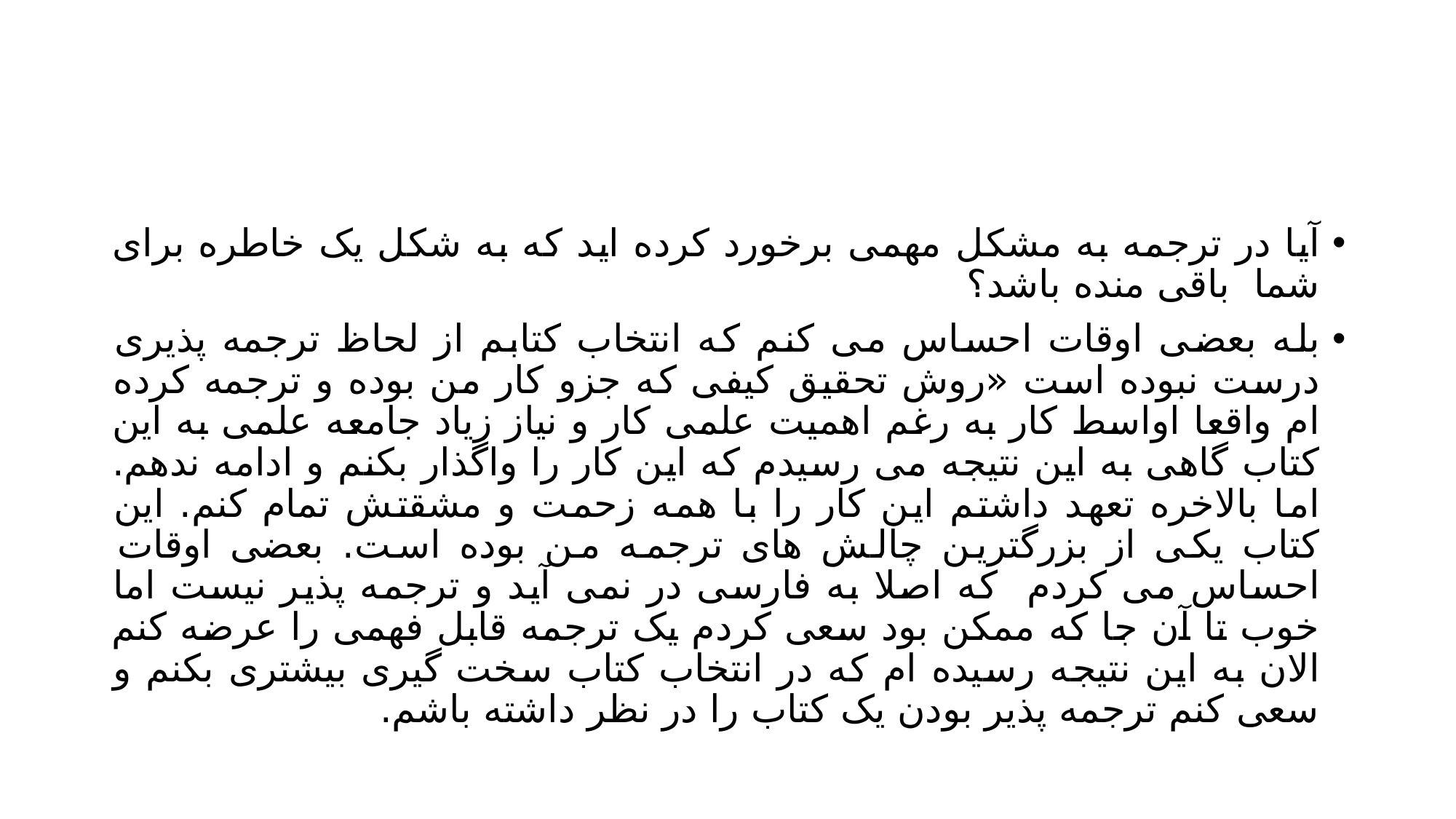

#
آیا در ترجمه به مشکل مهمی برخورد کرده اید که به شکل یک خاطره برای شما  باقی منده باشد؟
بله بعضی اوقات احساس می کنم که انتخاب کتابم از لحاظ ترجمه پذیری درست نبوده است «روش تحقیق کیفی که جزو کار من بوده و ترجمه کرده ام واقعا اواسط کار به رغم اهمیت علمی کار و نیاز زیاد جامعه علمی به این کتاب گاهی به این نتیجه می رسیدم که این کار را واگذار بکنم و ادامه ندهم. اما بالاخره تعهد داشتم این کار را با همه زحمت و مشقتش تمام کنم. این کتاب یکی از بزرگترین چالش های ترجمه من بوده است. بعضی اوقات احساس می کردم  که اصلا به فارسی در نمی آید و ترجمه پذیر نیست اما خوب تا آن جا که ممکن بود سعی کردم یک ترجمه قابل فهمی را عرضه کنم الان به این نتیجه رسیده ام که در انتخاب کتاب سخت گیری بیشتری بکنم و سعی کنم ترجمه پذیر بودن یک کتاب را در نظر داشته باشم.